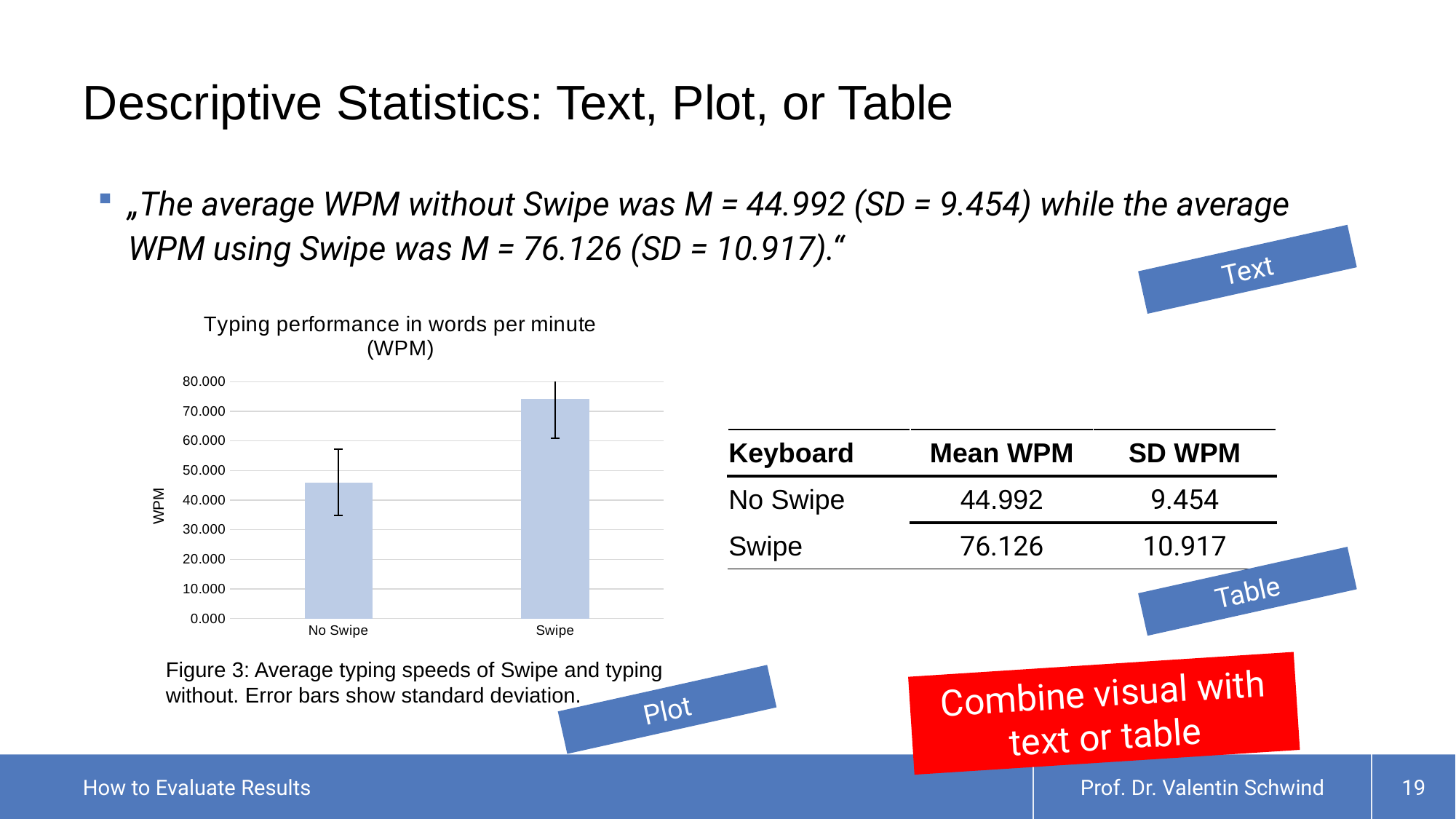

# Descriptive Statistics: Text, Plot, or Table
„The average WPM without Swipe was M = 44.992 (SD = 9.454) while the average WPM using Swipe was M = 76.126 (SD = 10.917).“
Text

### Chart: Typing performance in words per minute (WPM)

| Category |  |
|---|---|
| No Swipe | 45.986 |
| Swipe | 74.231 |
| Keyboard | Mean WPM | SD WPM |
| --- | --- | --- |
| No Swipe | 44.992 | 9.454 |
| Swipe | 76.126 | 10.917 |
Table
Figure 3: Average typing speeds of Swipe and typing without. Error bars show standard deviation.
Combine visual with text or table
Plot
How to Evaluate Results
Prof. Dr. Valentin Schwind
19